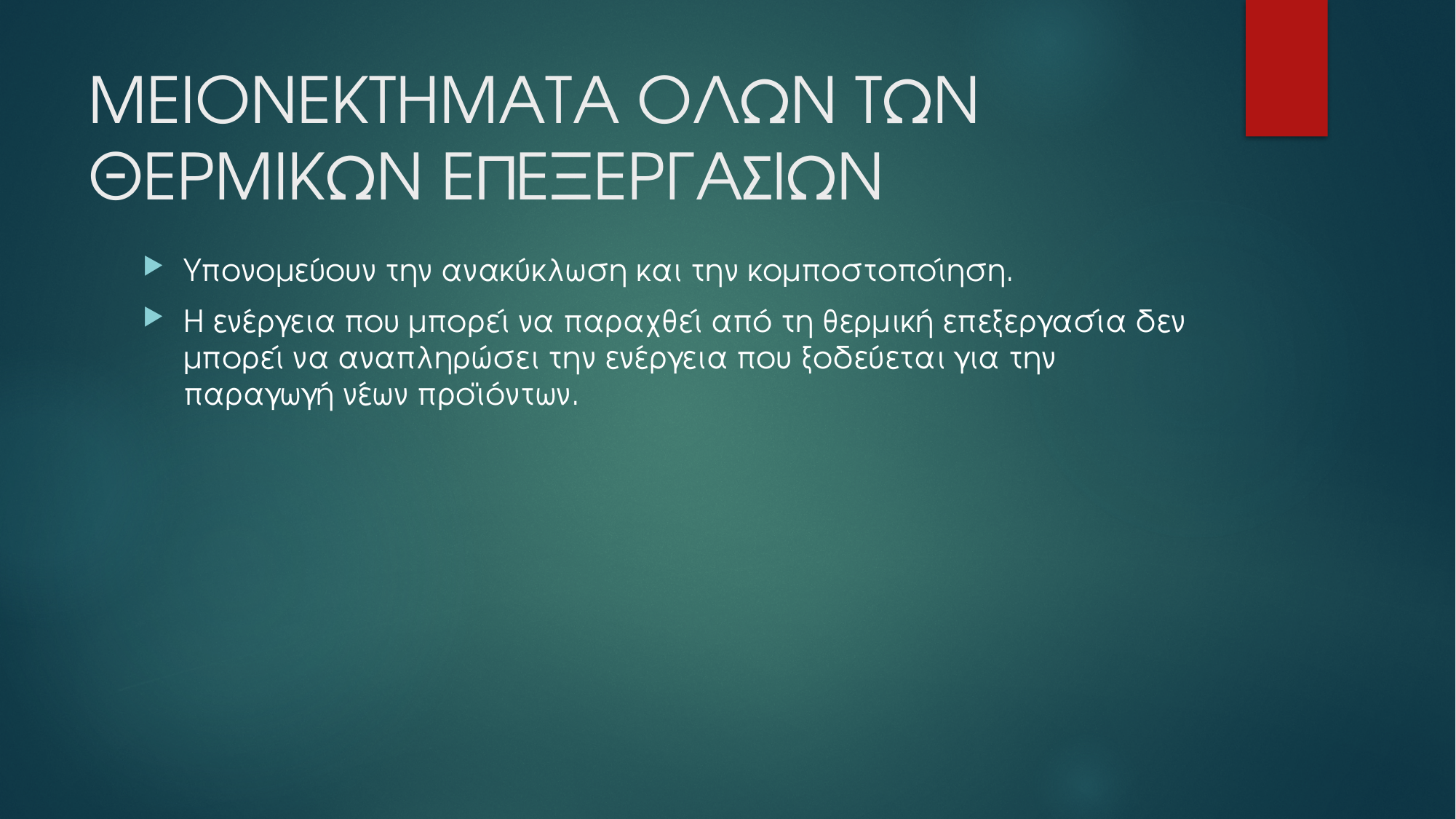

# ΜΕΙΟΝΕΚΤΗΜΑΤΑ ΟΛΩΝ ΤΩΝ ΘΕΡΜΙΚΩΝ ΕΠΕΞΕΡΓΑΣΙΩΝ
Υπονομεύουν την ανακύκλωση και την κομποστοποίηση.
Η ενέργεια που μπορεί να παραχθεί από τη θερμική επεξεργασία δεν μπορεί να αναπληρώσει την ενέργεια που ξοδεύεται για την παραγωγή νέων προϊόντων.